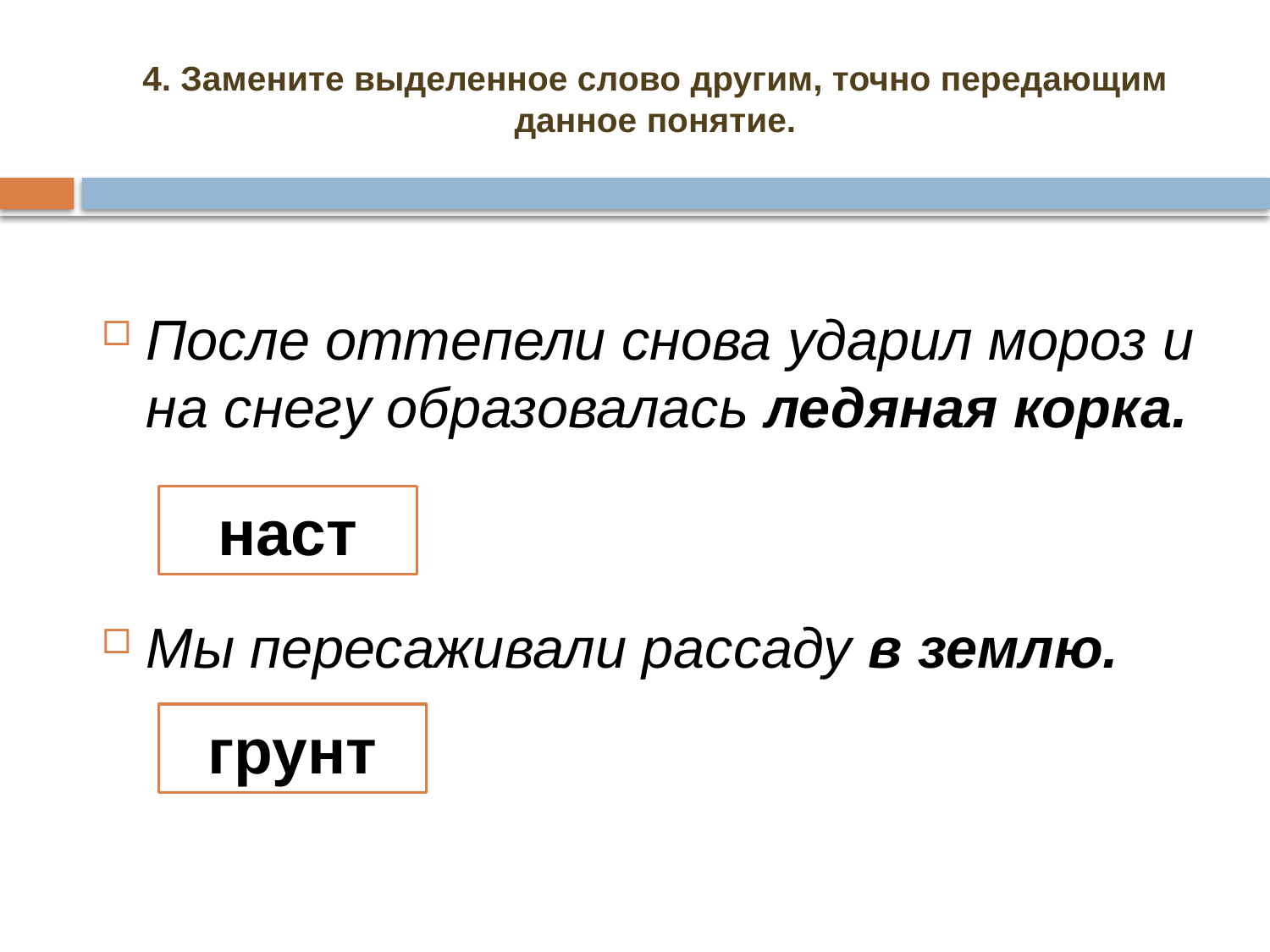

# 4. Замените выделенное слово другим, точно передающим данное понятие.
После оттепели снова ударил мороз и на снегу образовалась ледяная корка.

Мы пересаживали рассаду в землю.

наст
грунт